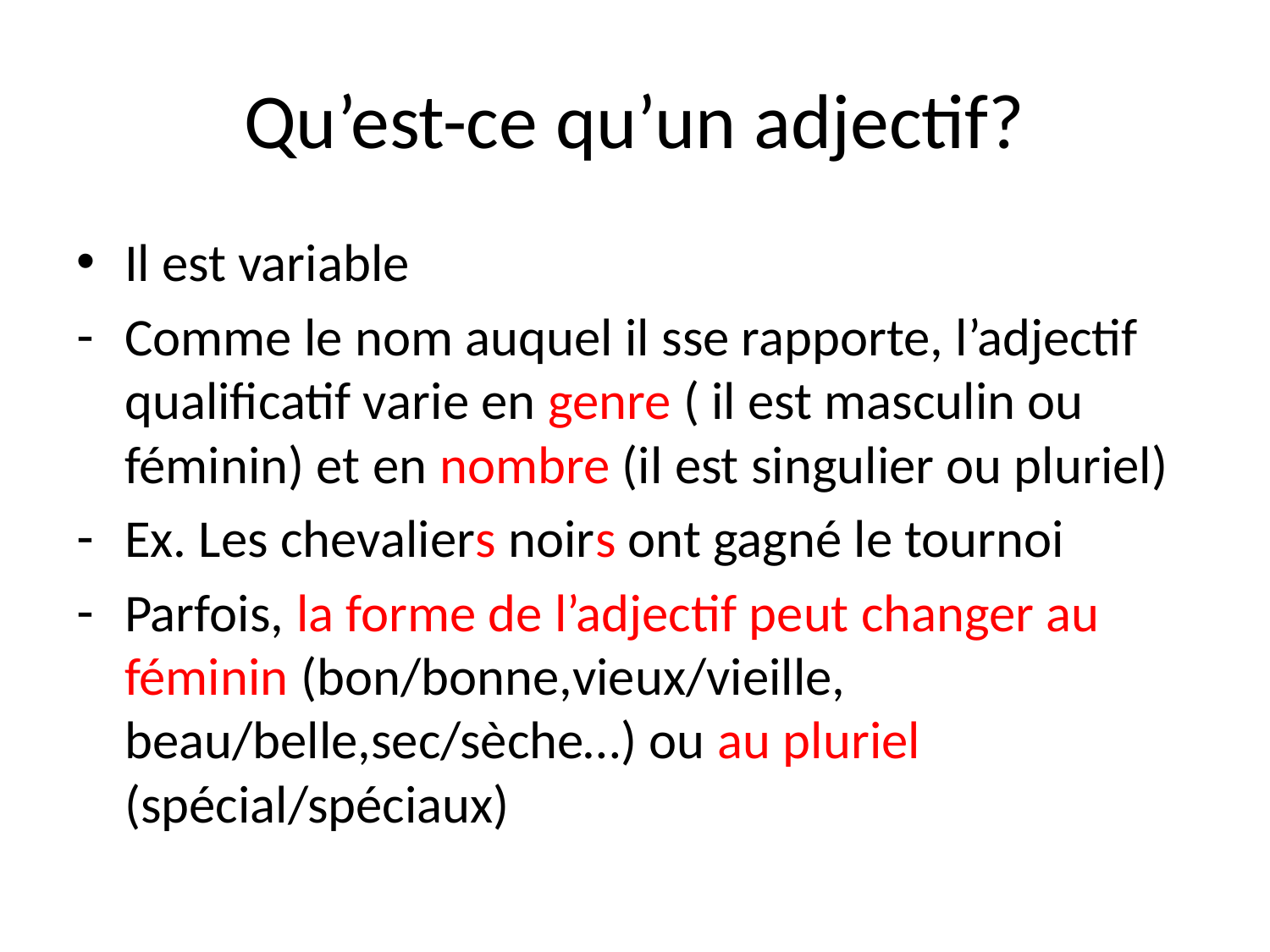

# Qu’est-ce qu’un adjectif?
Il est variable
Comme le nom auquel il sse rapporte, l’adjectif qualificatif varie en genre ( il est masculin ou féminin) et en nombre (il est singulier ou pluriel)
Ex. Les chevaliers noirs ont gagné le tournoi
Parfois, la forme de l’adjectif peut changer au féminin (bon/bonne,vieux/vieille, beau/belle,sec/sèche…) ou au pluriel (spécial/spéciaux)